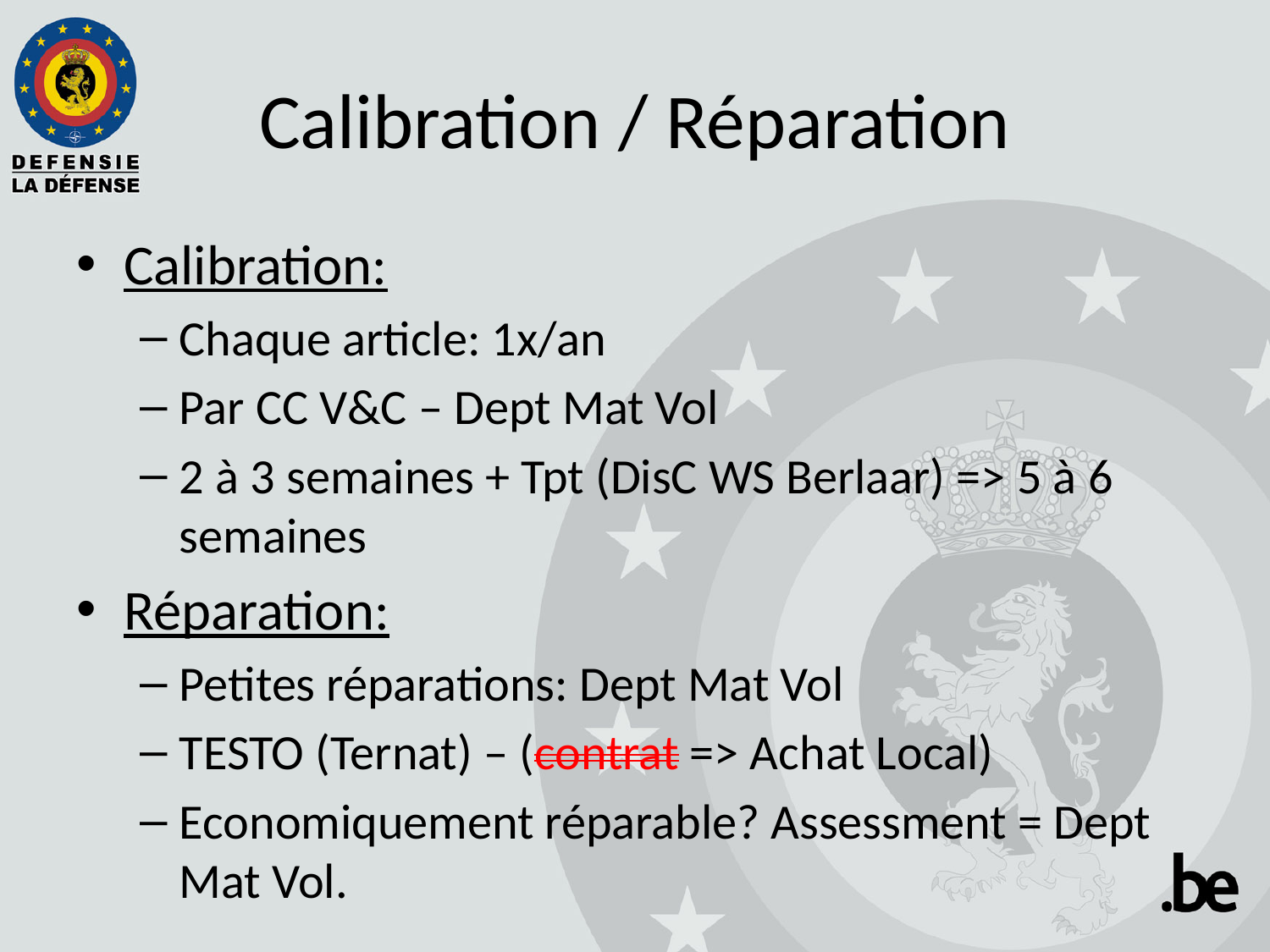

# Calibration / Réparation
Calibration:
Chaque article: 1x/an
Par CC V&C – Dept Mat Vol
2 à 3 semaines + Tpt (DisC WS Berlaar) => 5 à 6 semaines
Réparation:
Petites réparations: Dept Mat Vol
TESTO (Ternat) – (contrat => Achat Local)
Economiquement réparable? Assessment = Dept Mat Vol.